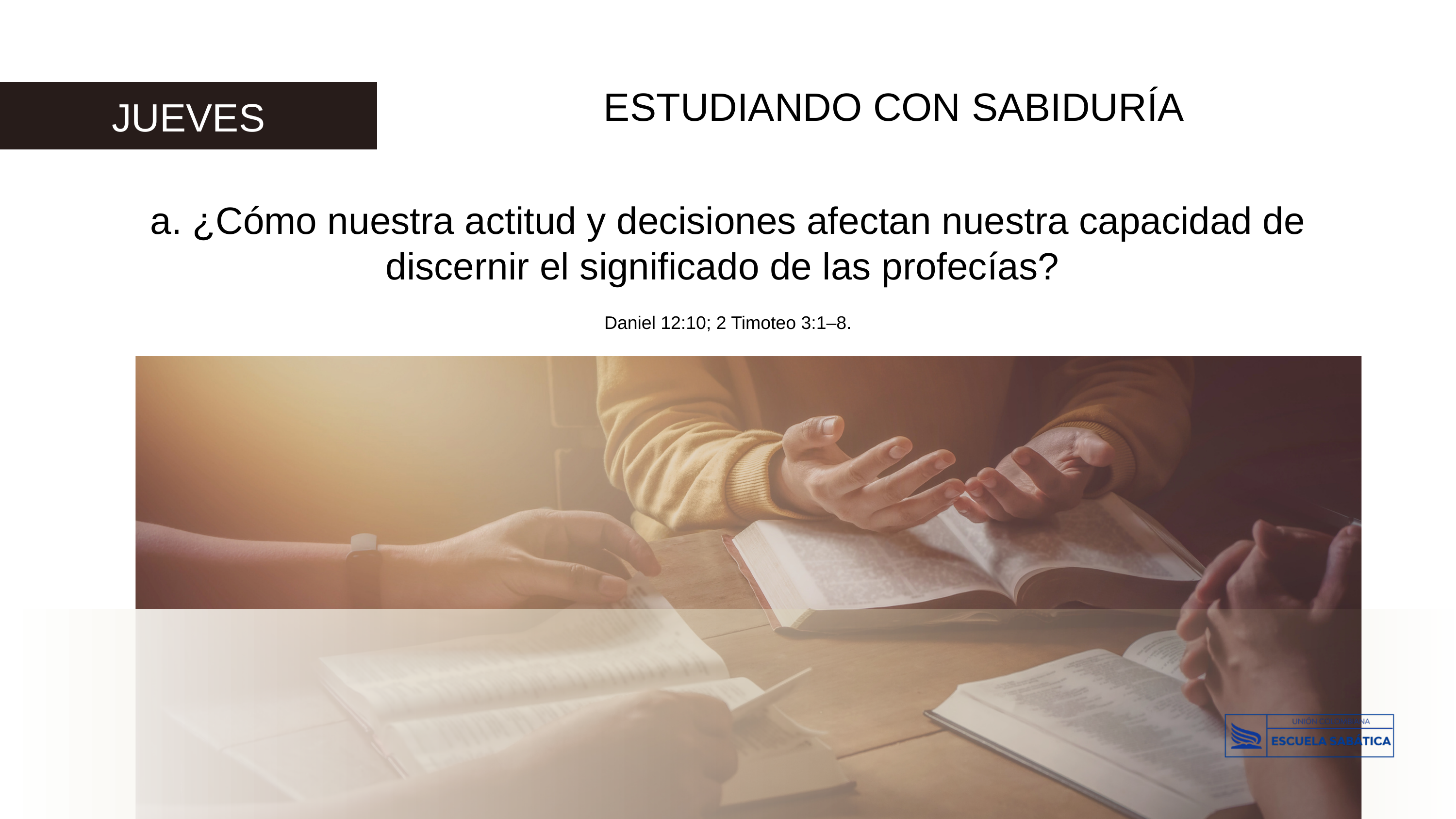

ESTUDIANDO CON SABIDURÍA
JUEVES
a. ¿Cómo nuestra actitud y decisiones afectan nuestra capacidad de discernir el significado de las profecías?
Daniel 12:10; 2 Timoteo 3:1–8.